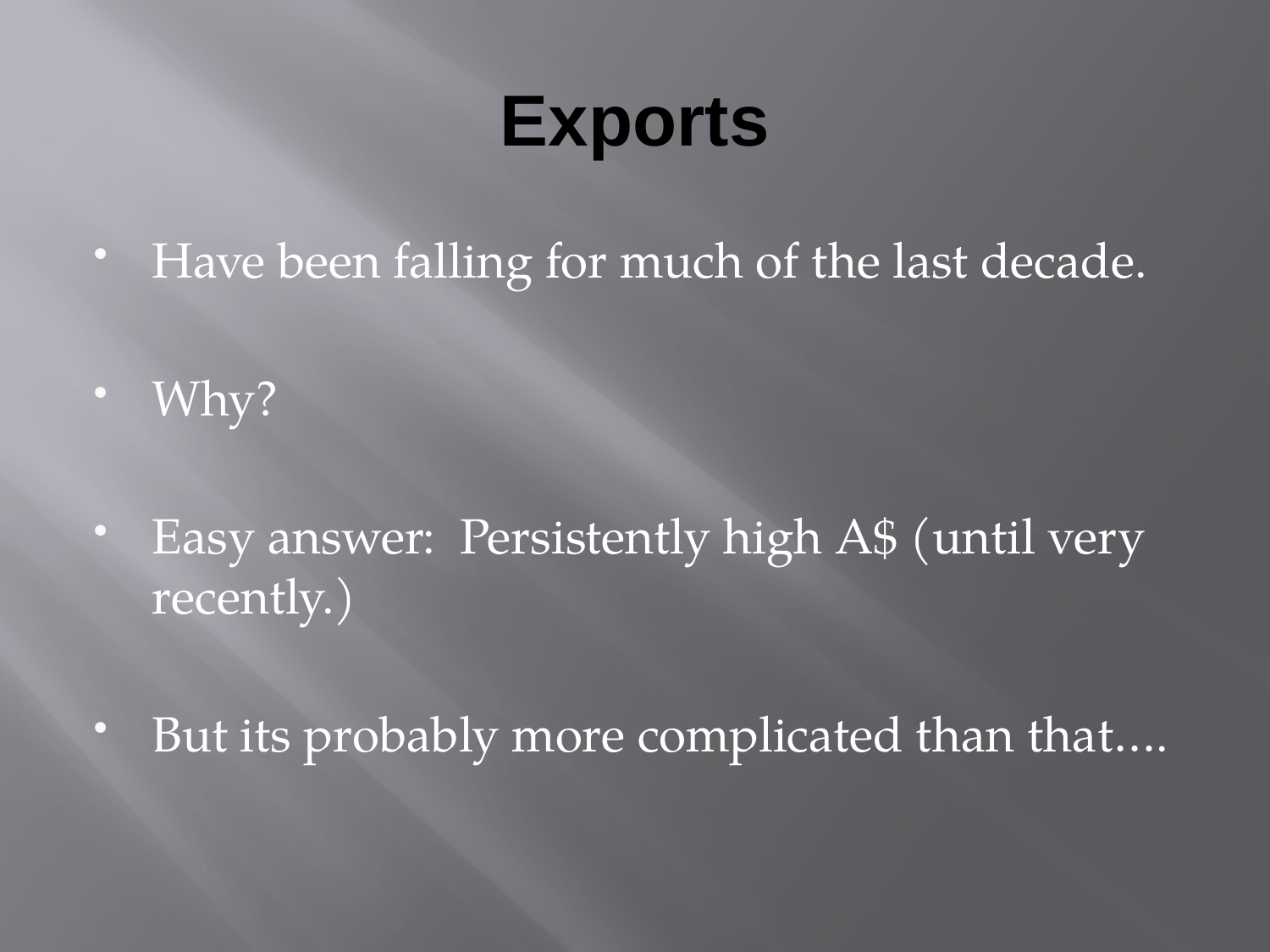

# Exports
Have been falling for much of the last decade.

Why?

Easy answer:  Persistently high A$ (until very recently.)

But its probably more complicated than that….